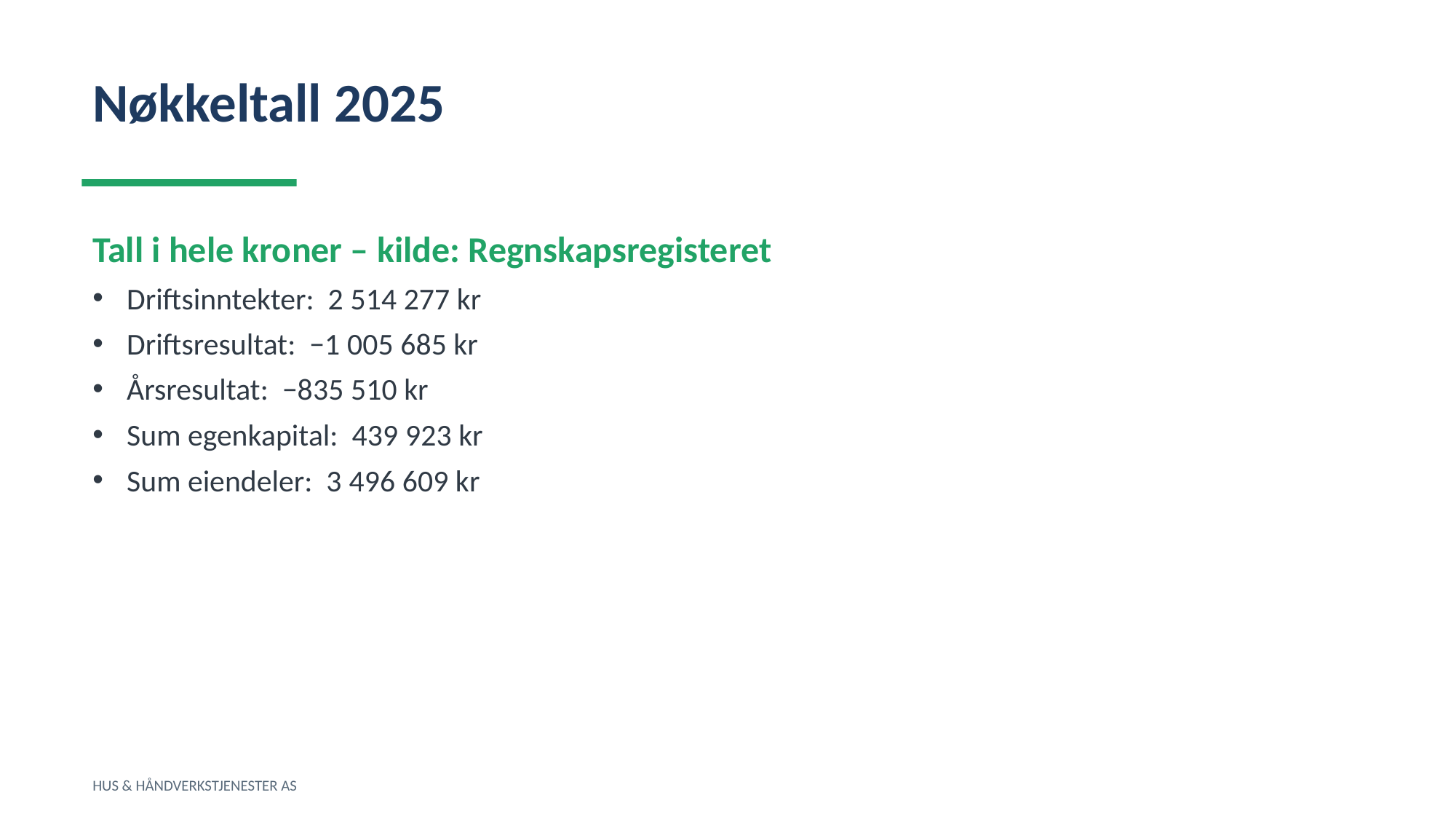

Nøkkeltall 2025

Tall i hele kroner – kilde: Regnskapsregisteret
Driftsinntekter:  2 514 277 kr
Driftsresultat:  −1 005 685 kr
Årsresultat:  −835 510 kr
Sum egenkapital:  439 923 kr
Sum eiendeler:  3 496 609 kr
HUS & HÅNDVERKSTJENESTER AS